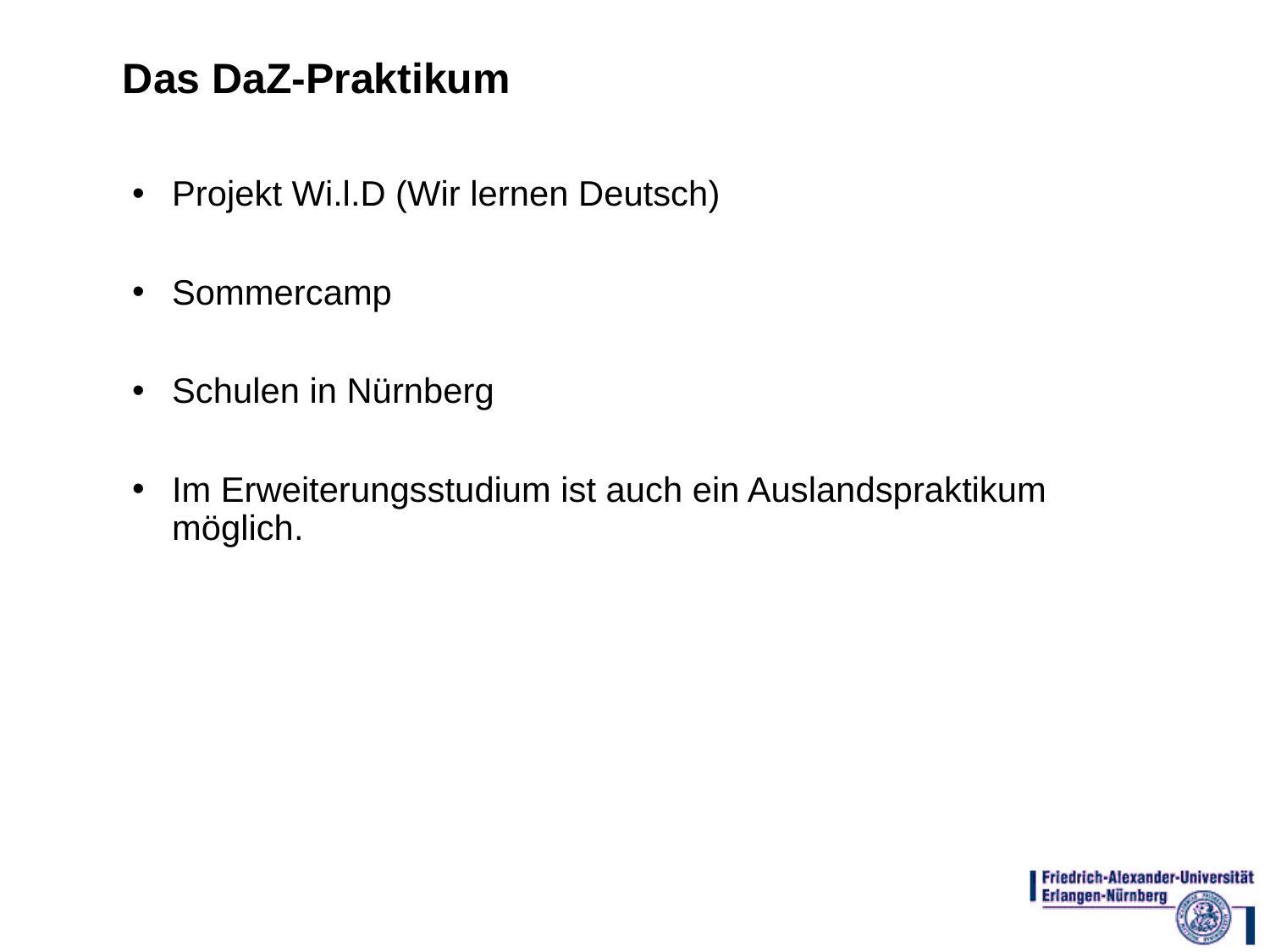

Das DaZ-Praktikum

Projekt Wi.l.D (Wir lernen Deutsch)

Sommercamp

Schulen in Nürnberg

Im Erweiterungsstudium ist auch ein Auslandspraktikum möglich.